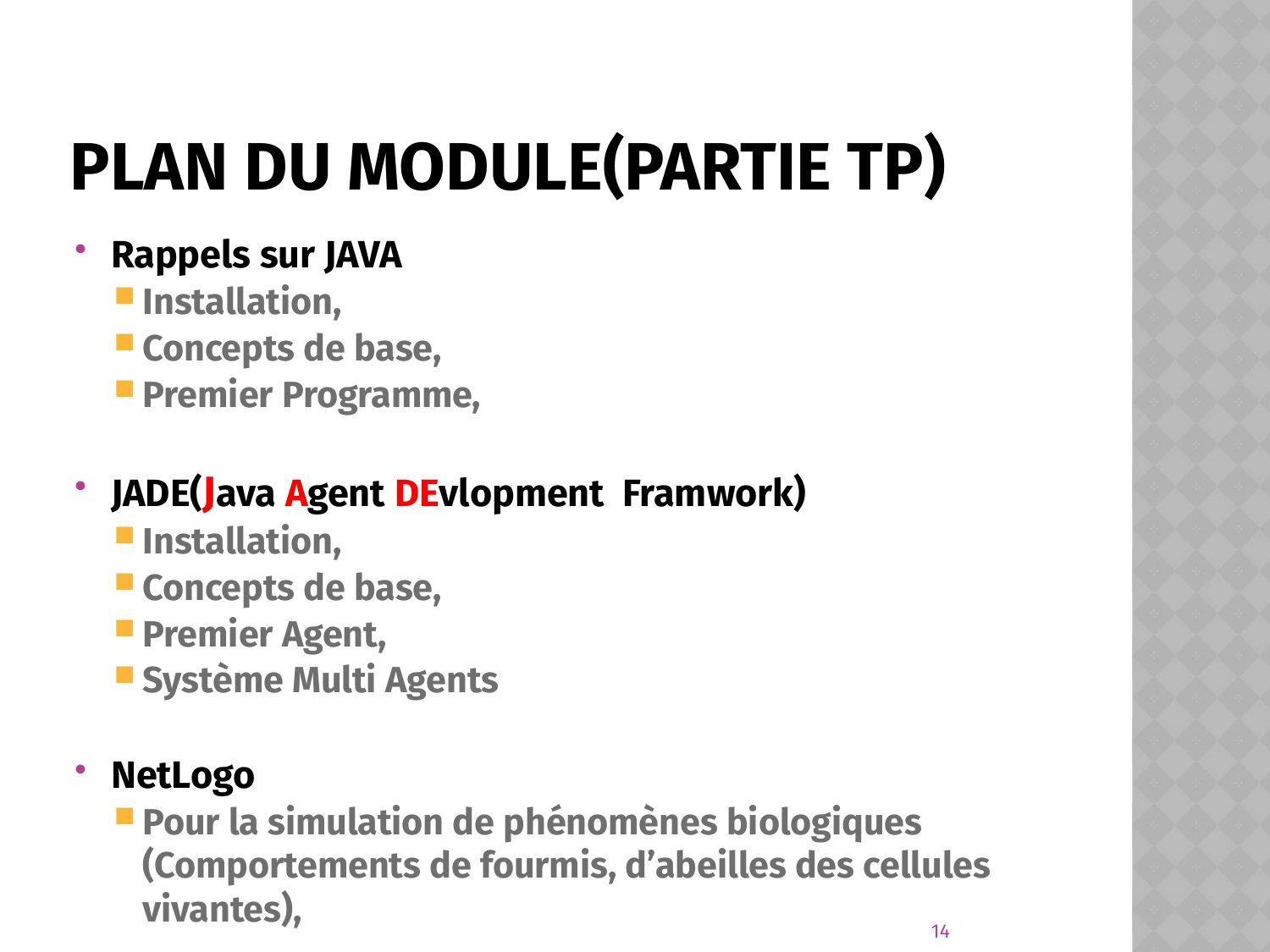

# Plan du module(partie TP)
Rappels sur JAVA
Installation,
Concepts de base,
Premier Programme,

JADE(Java Agent DEvlopment  Framwork)
Installation,
Concepts de base,
Premier Agent,
Système Multi Agents

NetLogo
Pour la simulation de phénomènes biologiques (Comportements de fourmis, d’abeilles des cellules vivantes),
14